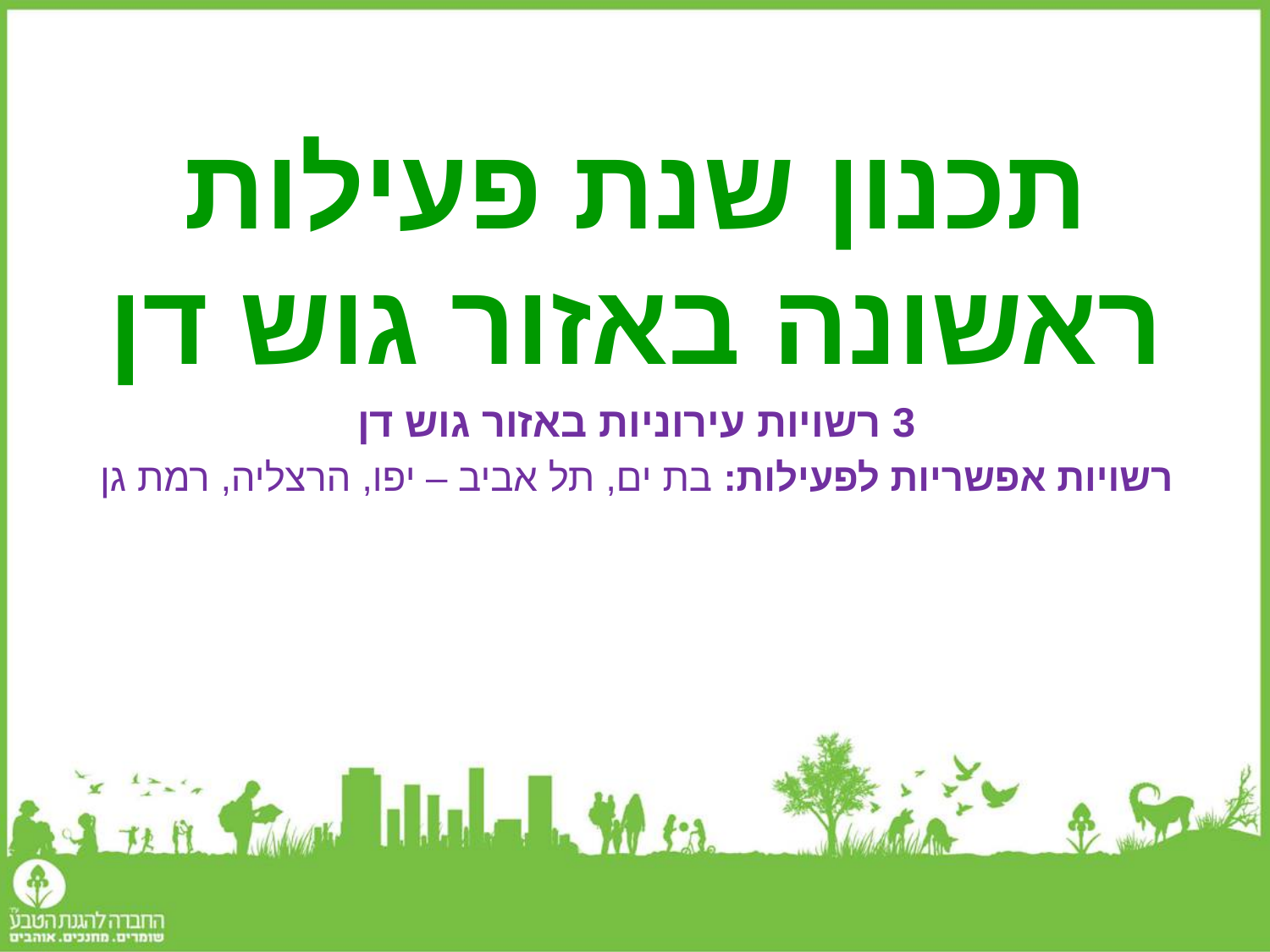

תכנון שנת פעילות ראשונה באזור גוש דן
3 רשויות עירוניות באזור גוש דן
רשויות אפשריות לפעילות: בת ים, תל אביב – יפו, הרצליה, רמת גן